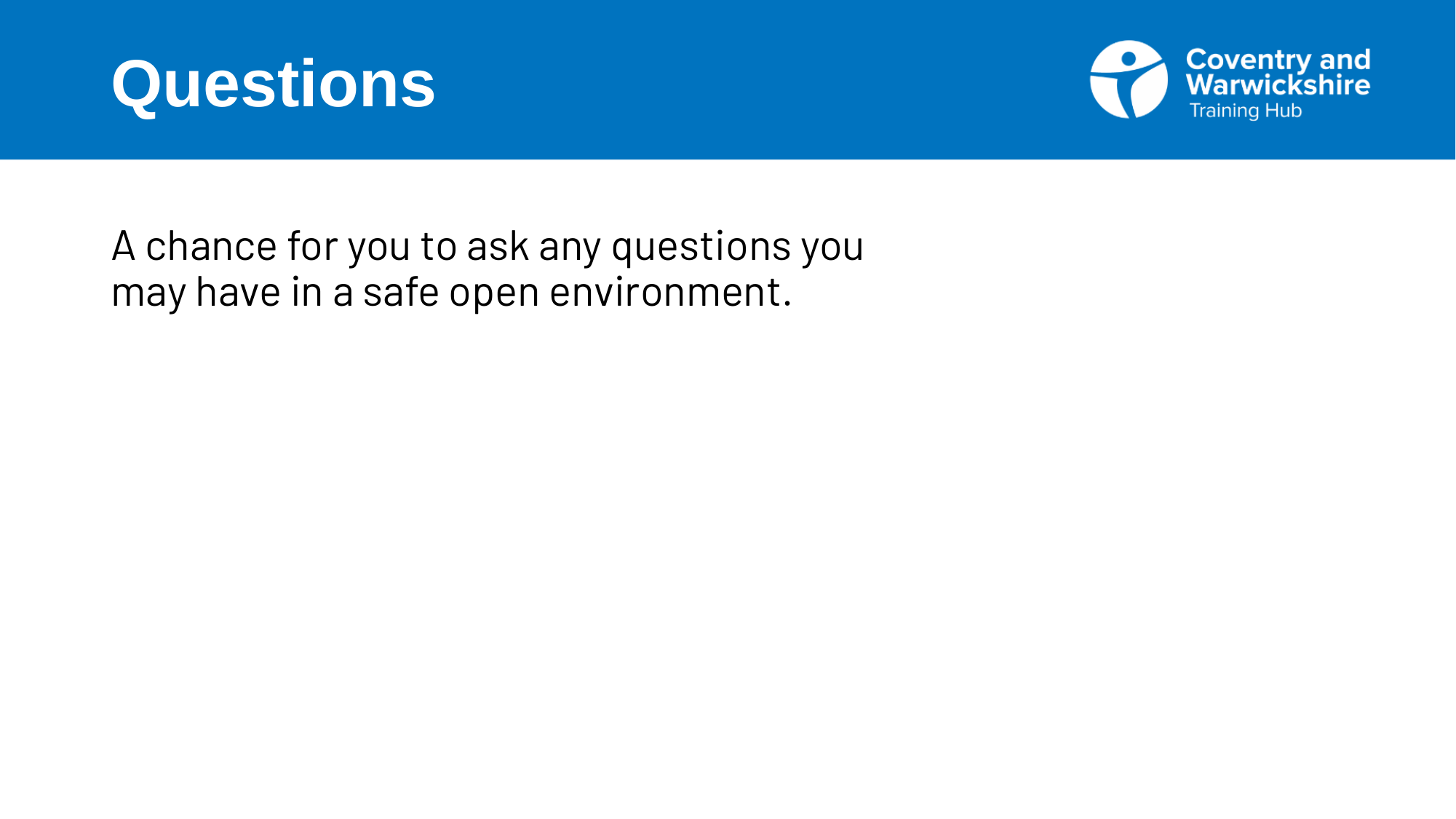

# Questions
A chance for you to ask any questions you may have in a safe open environment.